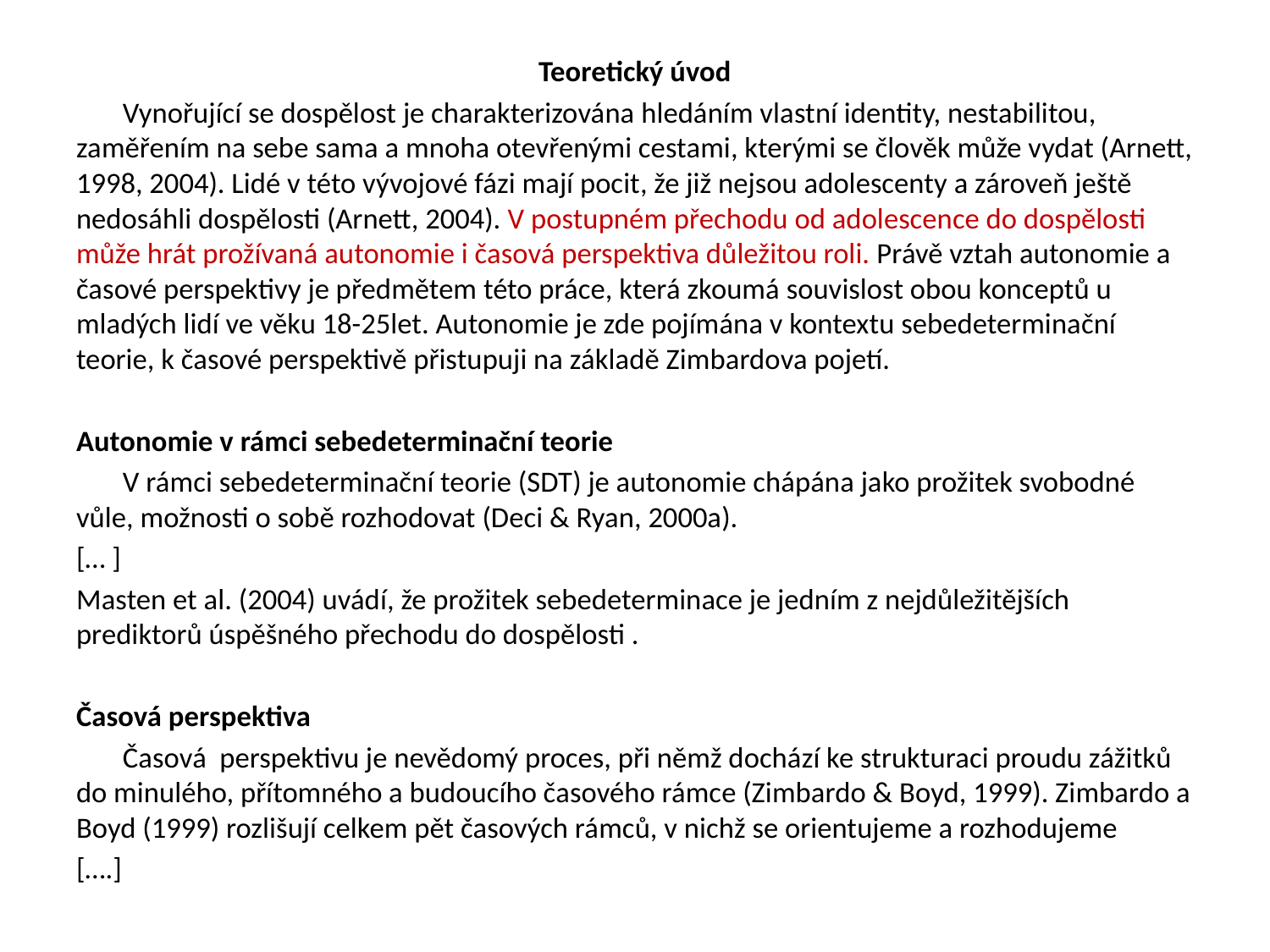

Teoretický úvod
Vynořující se dospělost je charakterizována hledáním vlastní identity, nestabilitou, zaměřením na sebe sama a mnoha otevřenými cestami, kterými se člověk může vydat (Arnett, 1998, 2004). Lidé v této vývojové fázi mají pocit, že již nejsou adolescenty a zároveň ještě nedosáhli dospělosti (Arnett, 2004). V postupném přechodu od adolescence do dospělosti může hrát prožívaná autonomie i časová perspektiva důležitou roli. Právě vztah autonomie a časové perspektivy je předmětem této práce, která zkoumá souvislost obou konceptů u mladých lidí ve věku 18-25let. Autonomie je zde pojímána v kontextu sebedeterminační teorie, k časové perspektivě přistupuji na základě Zimbardova pojetí.

Autonomie v rámci sebedeterminační teorie
V rámci sebedeterminační teorie (SDT) je autonomie chápána jako prožitek svobodné vůle, možnosti o sobě rozhodovat (Deci & Ryan, 2000a).
[… ]
Masten et al. (2004) uvádí, že prožitek sebedeterminace je jedním z nejdůležitějších prediktorů úspěšného přechodu do dospělosti .

Časová perspektiva
Časová  perspektivu je nevědomý proces, při němž dochází ke strukturaci proudu zážitků do minulého, přítomného a budoucího časového rámce (Zimbardo & Boyd, 1999). Zimbardo a Boyd (1999) rozlišují celkem pět časových rámců, v nichž se orientujeme a rozhodujeme
[….]